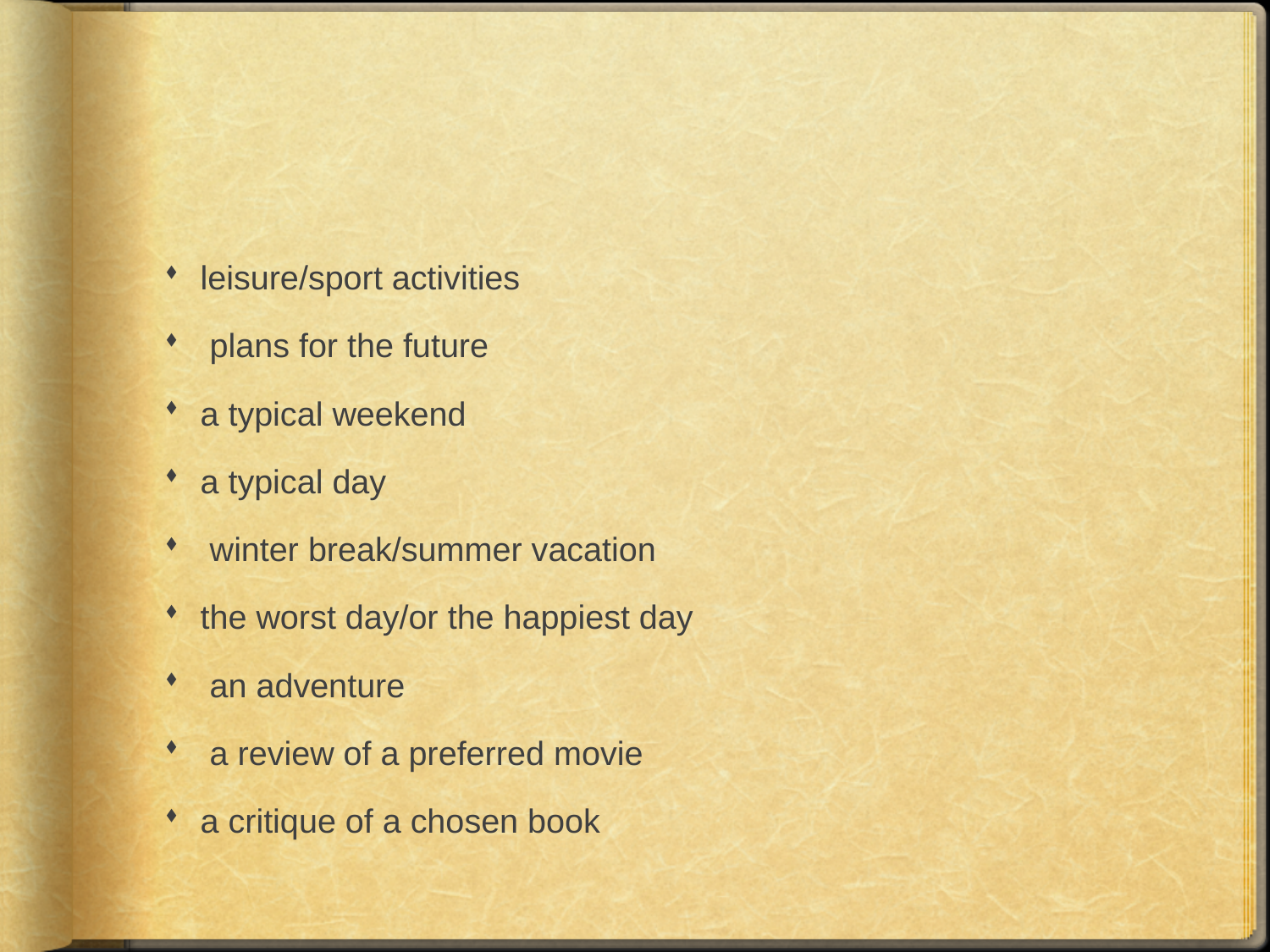

#
leisure/sport activities
 plans for the future
a typical weekend
a typical day
 winter break/summer vacation
the worst day/or the happiest day
 an adventure
 a review of a preferred movie
a critique of a chosen book